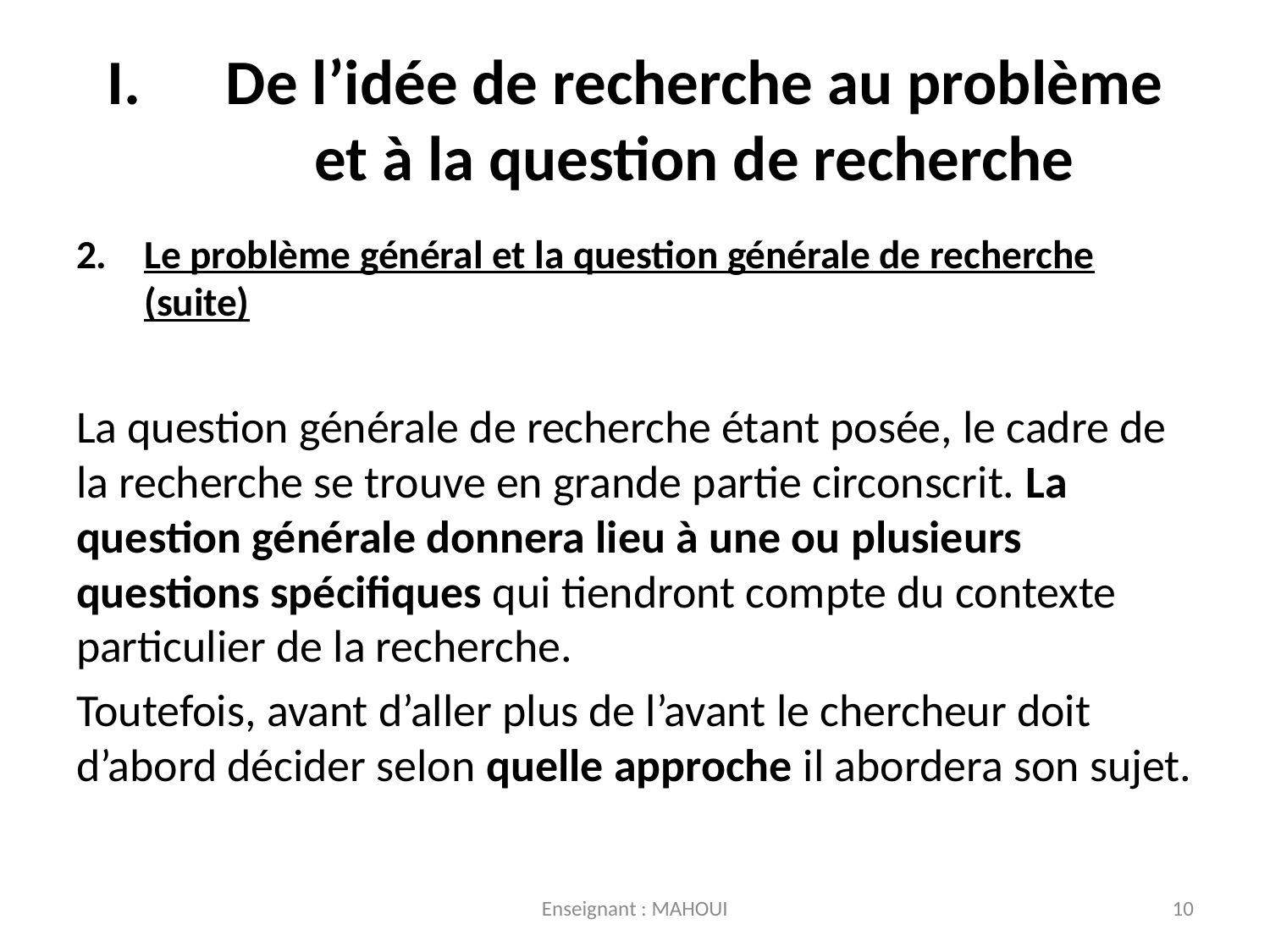

# De l’idée de recherche au problème et à la question de recherche
Le problème général et la question générale de recherche (suite)

La question générale de recherche étant posée, le cadre de la recherche se trouve en grande partie circonscrit. La question générale donnera lieu à une ou plusieurs questions spécifiques qui tiendront compte du contexte particulier de la recherche.
Toutefois, avant d’aller plus de l’avant le chercheur doit d’abord décider selon quelle approche il abordera son sujet.

Enseignant : MAHOUI
10